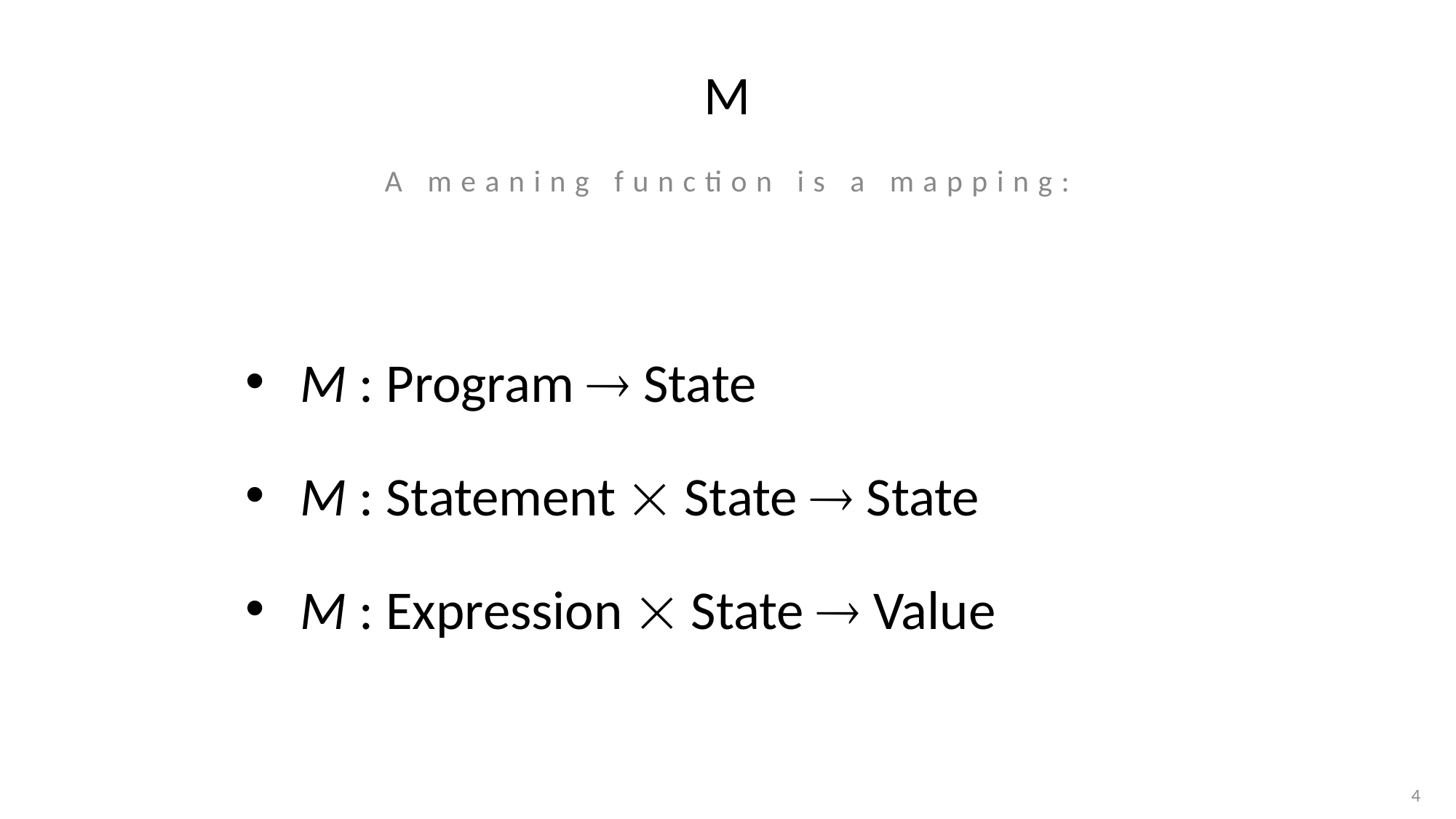

# M
A meaning function is a mapping:

M : Program → State
M : Statement × State → State
M : Expression × State → Value
4